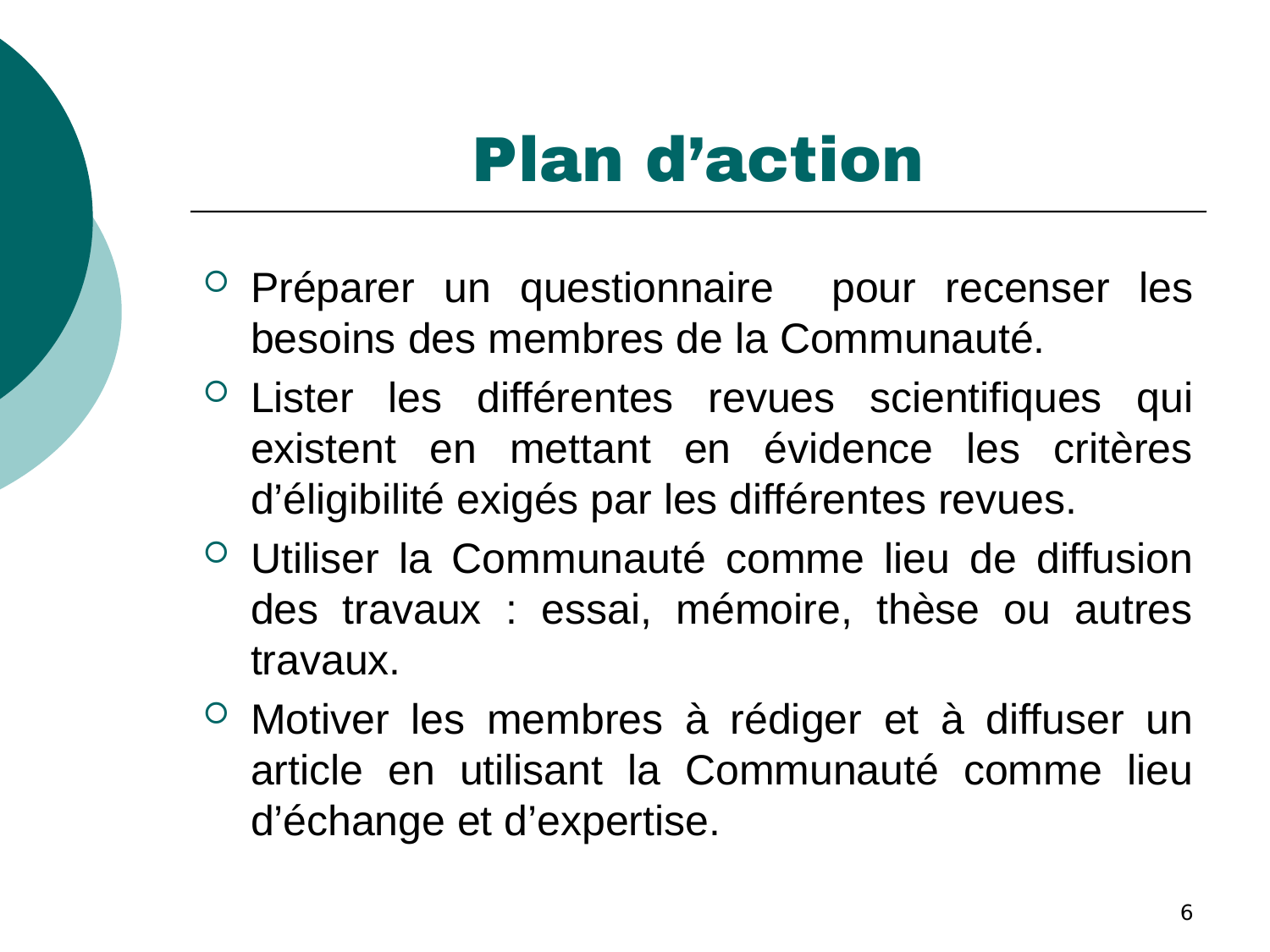

# Plan d’action
Préparer un questionnaire  pour recenser les besoins des membres de la Communauté.
Lister les différentes revues scientifiques qui existent en mettant en évidence les critères d’éligibilité exigés par les différentes revues.
Utiliser la Communauté comme lieu de diffusion des travaux : essai, mémoire, thèse ou autres travaux.
Motiver les membres à rédiger et à diffuser un article en utilisant la Communauté comme lieu d’échange et d’expertise.
6